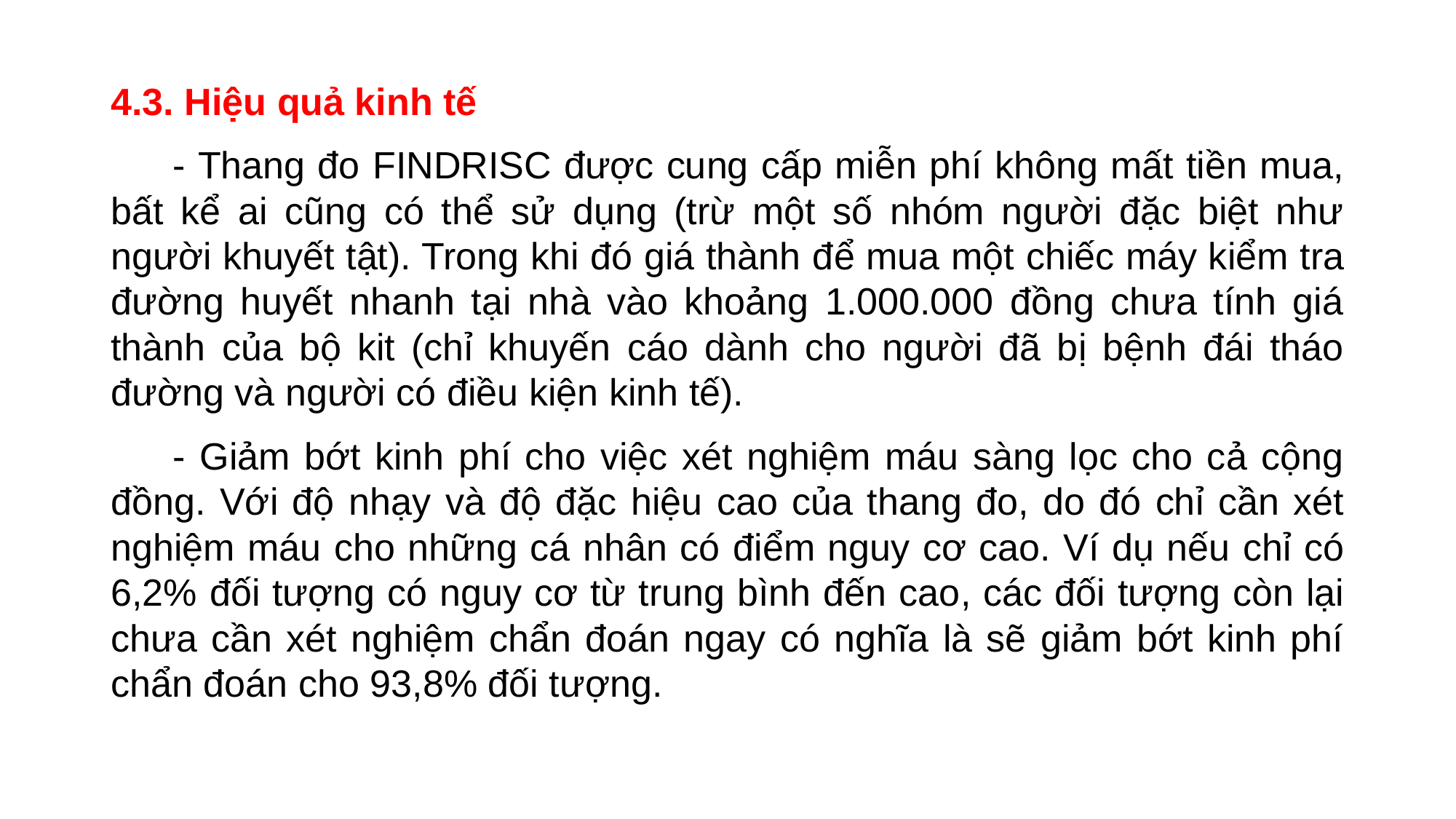

4.3. Hiệu quả kinh tế
- Thang đo FINDRISC được cung cấp miễn phí không mất tiền mua, bất kể ai cũng có thể sử dụng (trừ một số nhóm người đặc biệt như người khuyết tật). Trong khi đó giá thành để mua một chiếc máy kiểm tra đường huyết nhanh tại nhà vào khoảng 1.000.000 đồng chưa tính giá thành của bộ kit (chỉ khuyến cáo dành cho người đã bị bệnh đái tháo đường và người có điều kiện kinh tế).
- Giảm bớt kinh phí cho việc xét nghiệm máu sàng lọc cho cả cộng đồng. Với độ nhạy và độ đặc hiệu cao của thang đo, do đó chỉ cần xét nghiệm máu cho những cá nhân có điểm nguy cơ cao. Ví dụ nếu chỉ có 6,2% đối tượng có nguy cơ từ trung bình đến cao, các đối tượng còn lại chưa cần xét nghiệm chẩn đoán ngay có nghĩa là sẽ giảm bớt kinh phí chẩn đoán cho 93,8% đối tượng.